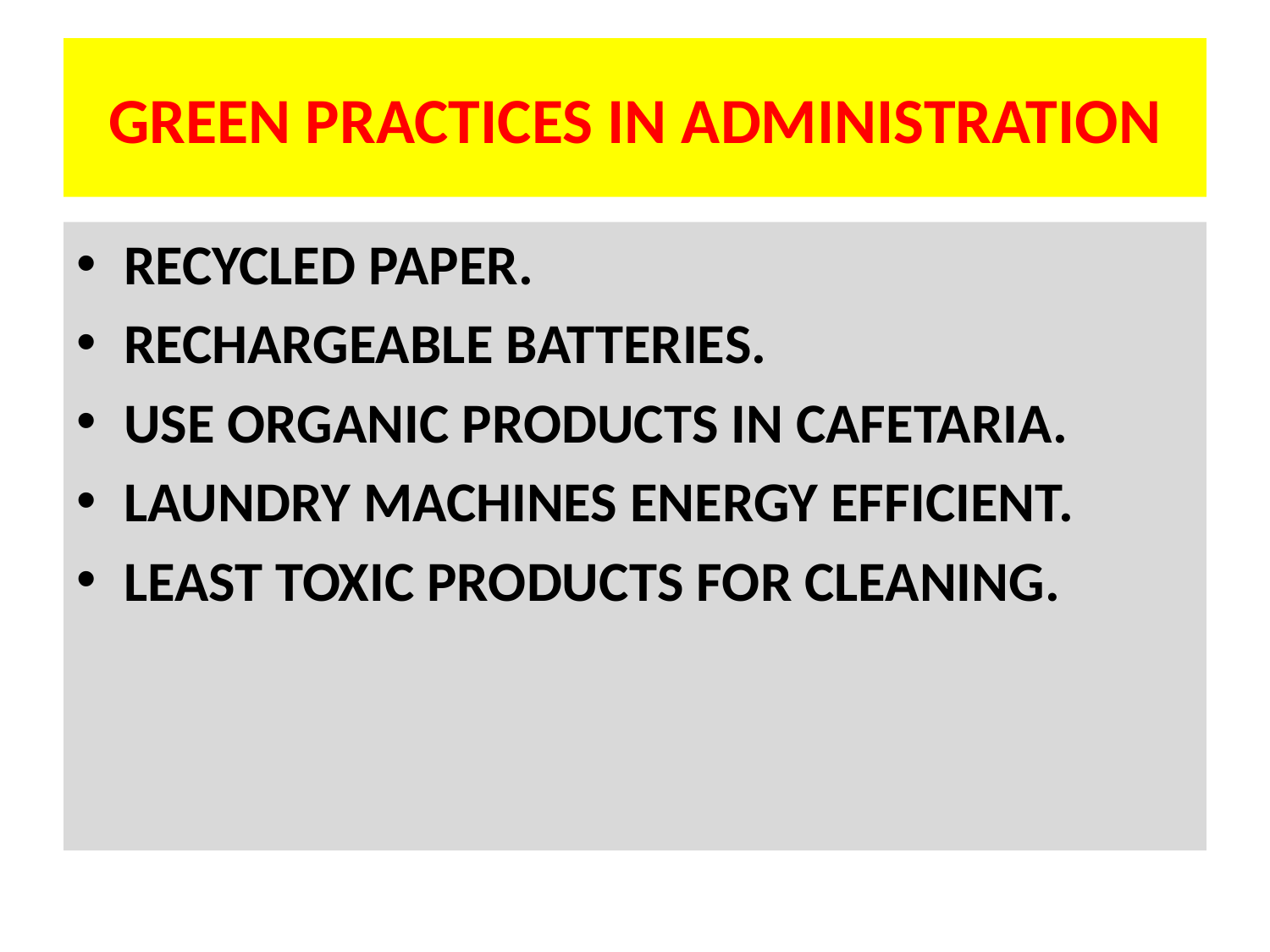

# GREEN PRACTICES IN ADMINISTRATION
RECYCLED PAPER.
RECHARGEABLE BATTERIES.
USE ORGANIC PRODUCTS IN CAFETARIA.
LAUNDRY MACHINES ENERGY EFFICIENT.
LEAST TOXIC PRODUCTS FOR CLEANING.